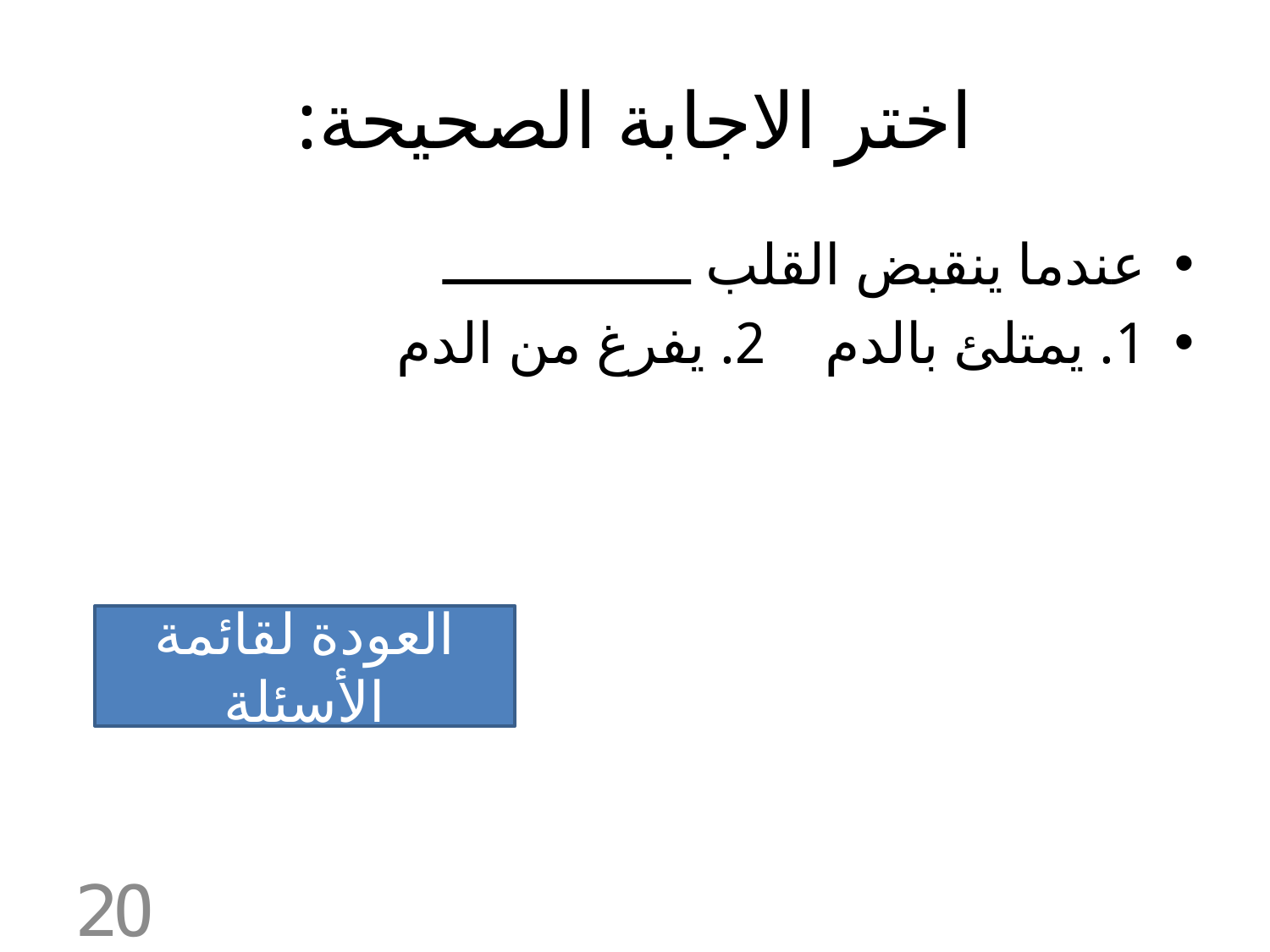

# اختر الاجابة الصحيحة:
عندما ينقبض القلب ـــــــــــــــ
1. يمتلئ بالدم    2. يفرغ من الدم

العودة لقائمة الأسئلة
20